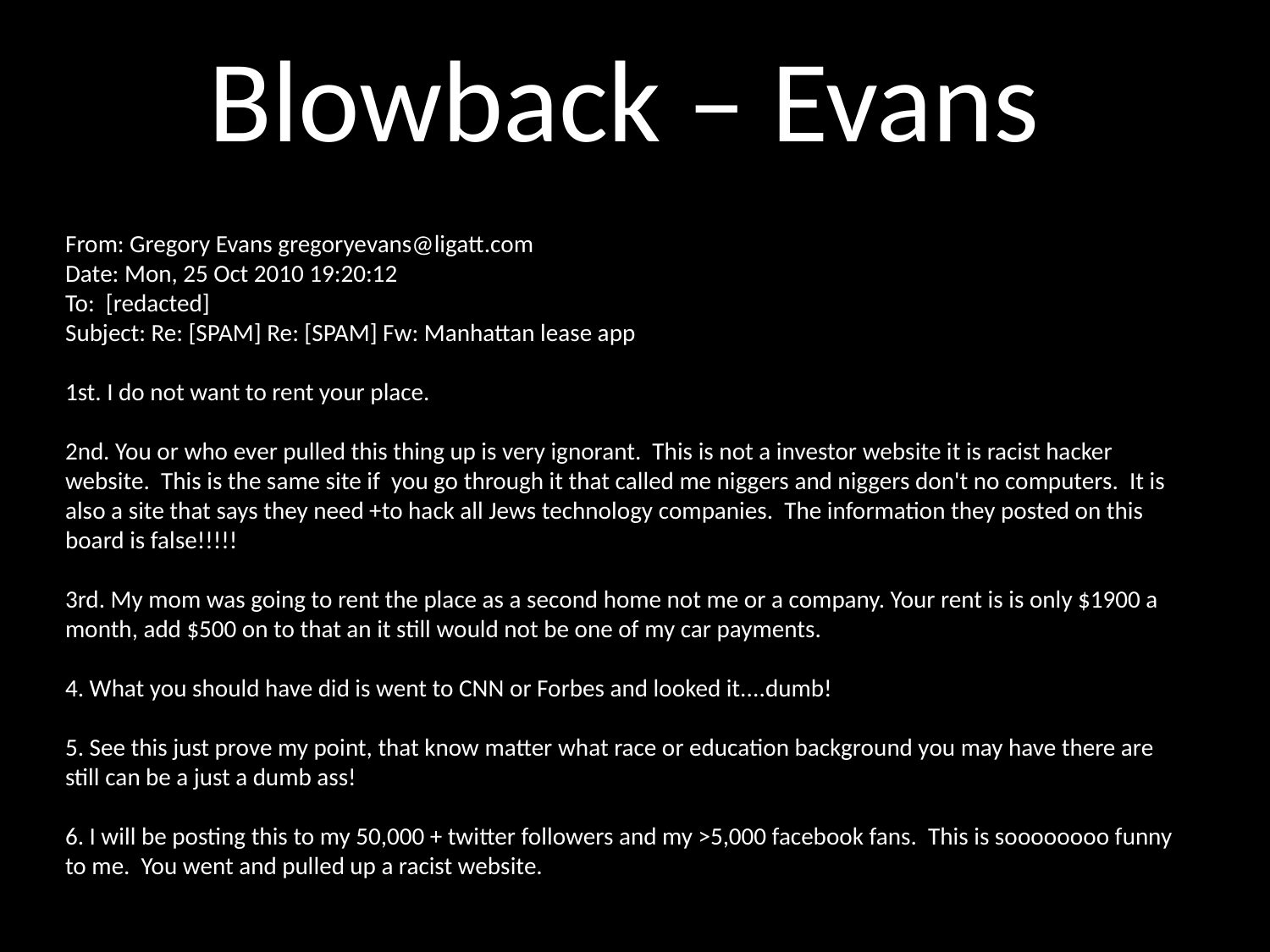

# Blowback – Evans
From: Gregory Evans gregoryevans@ligatt.com
Date: Mon, 25 Oct 2010 19:20:12
To:  [redacted]
Subject: Re: [SPAM] Re: [SPAM] Fw: Manhattan lease app

1st. I do not want to rent your place.

2nd. You or who ever pulled this thing up is very ignorant.  This is not a investor website it is racist hacker website.  This is the same site if  you go through it that called me niggers and niggers don't no computers.  It is also a site that says they need +to hack all Jews technology companies.  The information they posted on this board is false!!!!!

3rd. My mom was going to rent the place as a second home not me or a company. Your rent is is only $1900 a month, add $500 on to that an it still would not be one of my car payments.

4. What you should have did is went to CNN or Forbes and looked it....dumb!

5. See this just prove my point, that know matter what race or education background you may have there are still can be a just a dumb ass!

6. I will be posting this to my 50,000 + twitter followers and my >5,000 facebook fans.  This is soooooooo funny to me.  You went and pulled up a racist website.